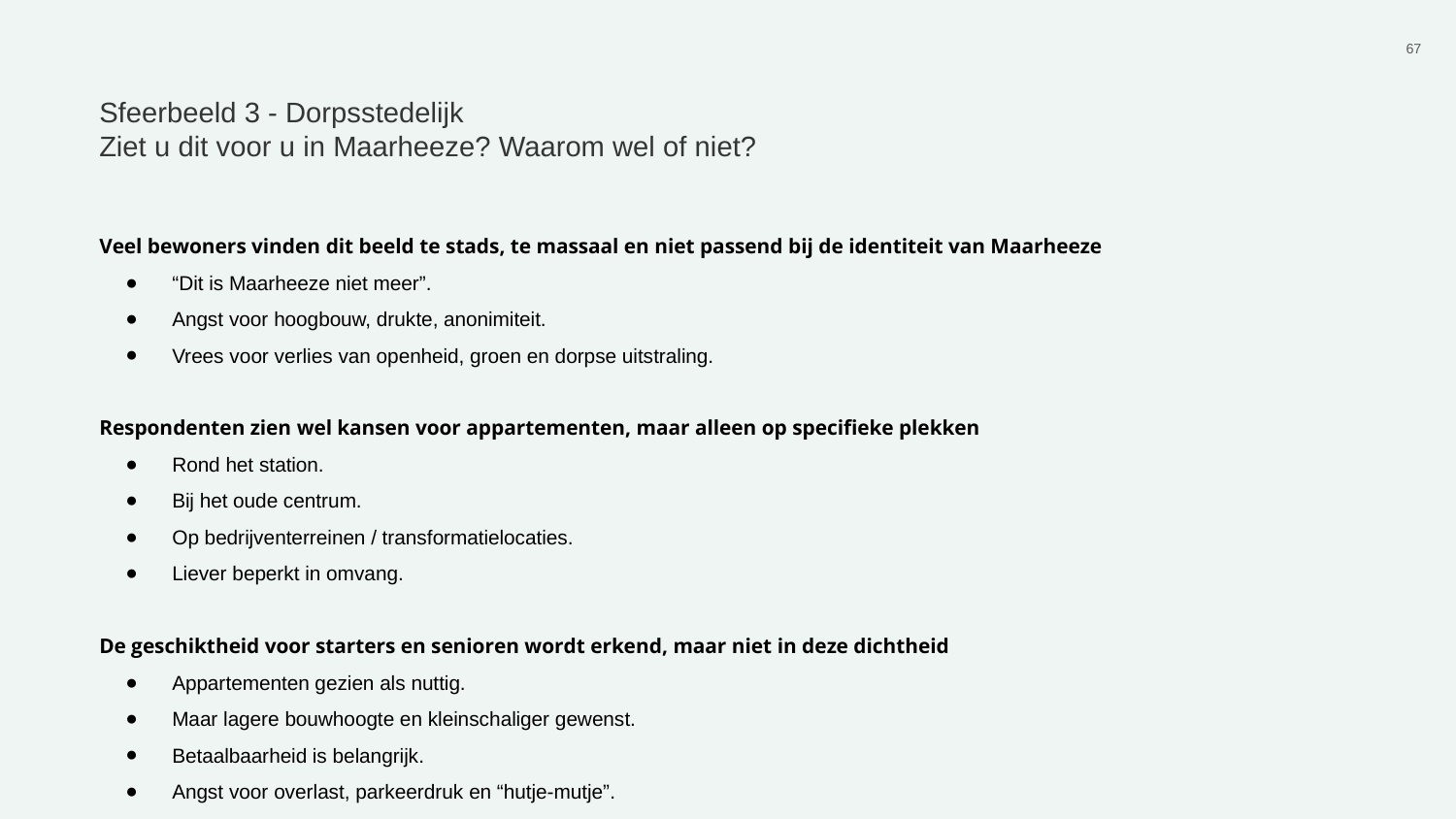

67
Sfeerbeeld 3 - Dorpsstedelijk
Ziet u dit voor u in Maarheeze? Waarom wel of niet?
Veel bewoners vinden dit beeld te stads, te massaal en niet passend bij de identiteit van Maarheeze
“Dit is Maarheeze niet meer”.
Angst voor hoogbouw, drukte, anonimiteit.
Vrees voor verlies van openheid, groen en dorpse uitstraling.
Respondenten zien wel kansen voor appartementen, maar alleen op specifieke plekken
Rond het station.
Bij het oude centrum.
Op bedrijventerreinen / transformatielocaties.
Liever beperkt in omvang.
De geschiktheid voor starters en senioren wordt erkend, maar niet in deze dichtheid
Appartementen gezien als nuttig.
Maar lagere bouwhoogte en kleinschaliger gewenst.
Betaalbaarheid is belangrijk.
Angst voor overlast, parkeerdruk en “hutje-mutje”.